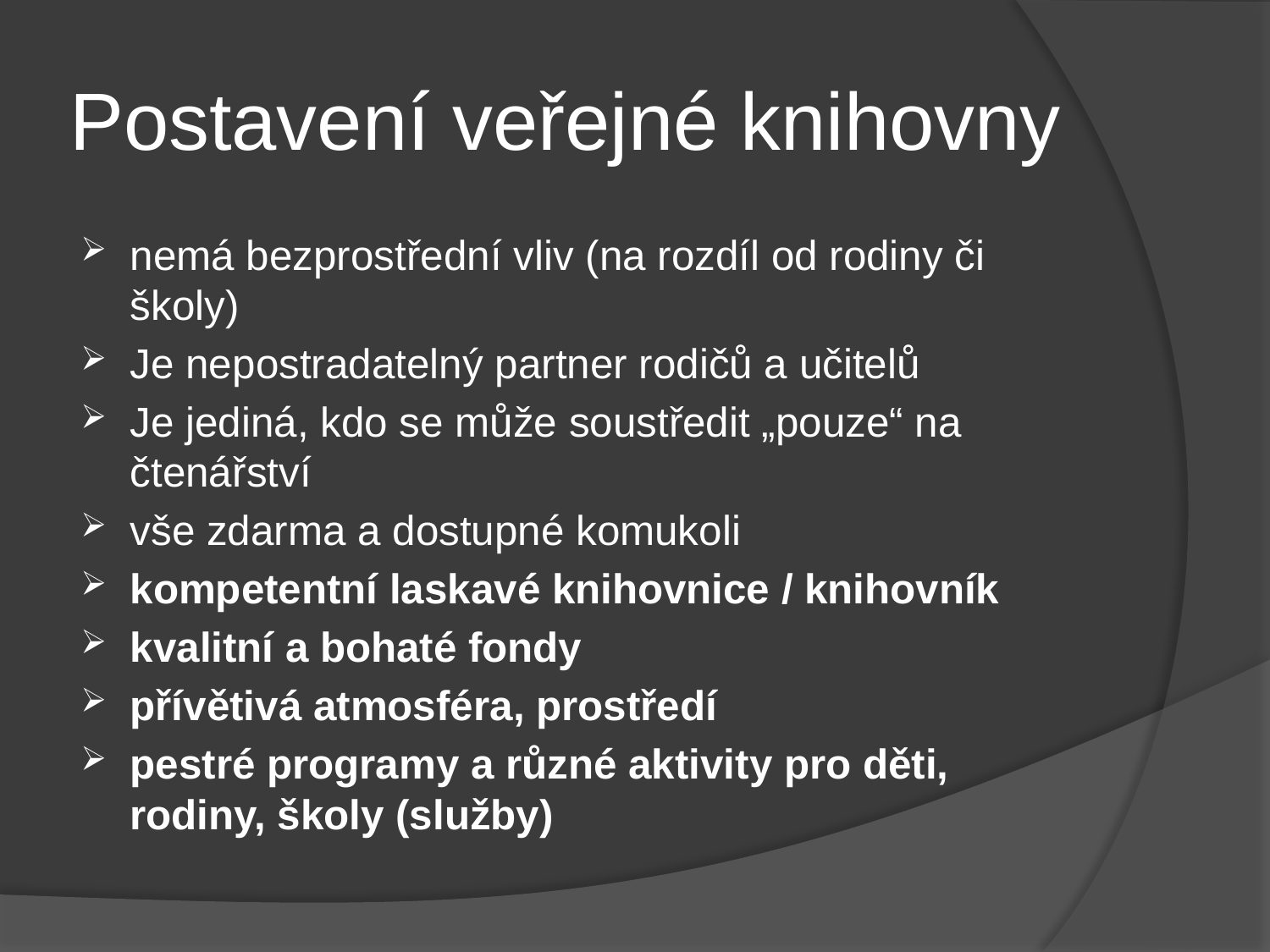

# Postavení veřejné knihovny
nemá bezprostřední vliv (na rozdíl od rodiny či školy)
Je nepostradatelný partner rodičů a učitelů
Je jediná, kdo se může soustředit „pouze“ na čtenářství
vše zdarma a dostupné komukoli
kompetentní laskavé knihovnice / knihovník
kvalitní a bohaté fondy
přívětivá atmosféra, prostředí
pestré programy a různé aktivity pro děti, rodiny, školy (služby)